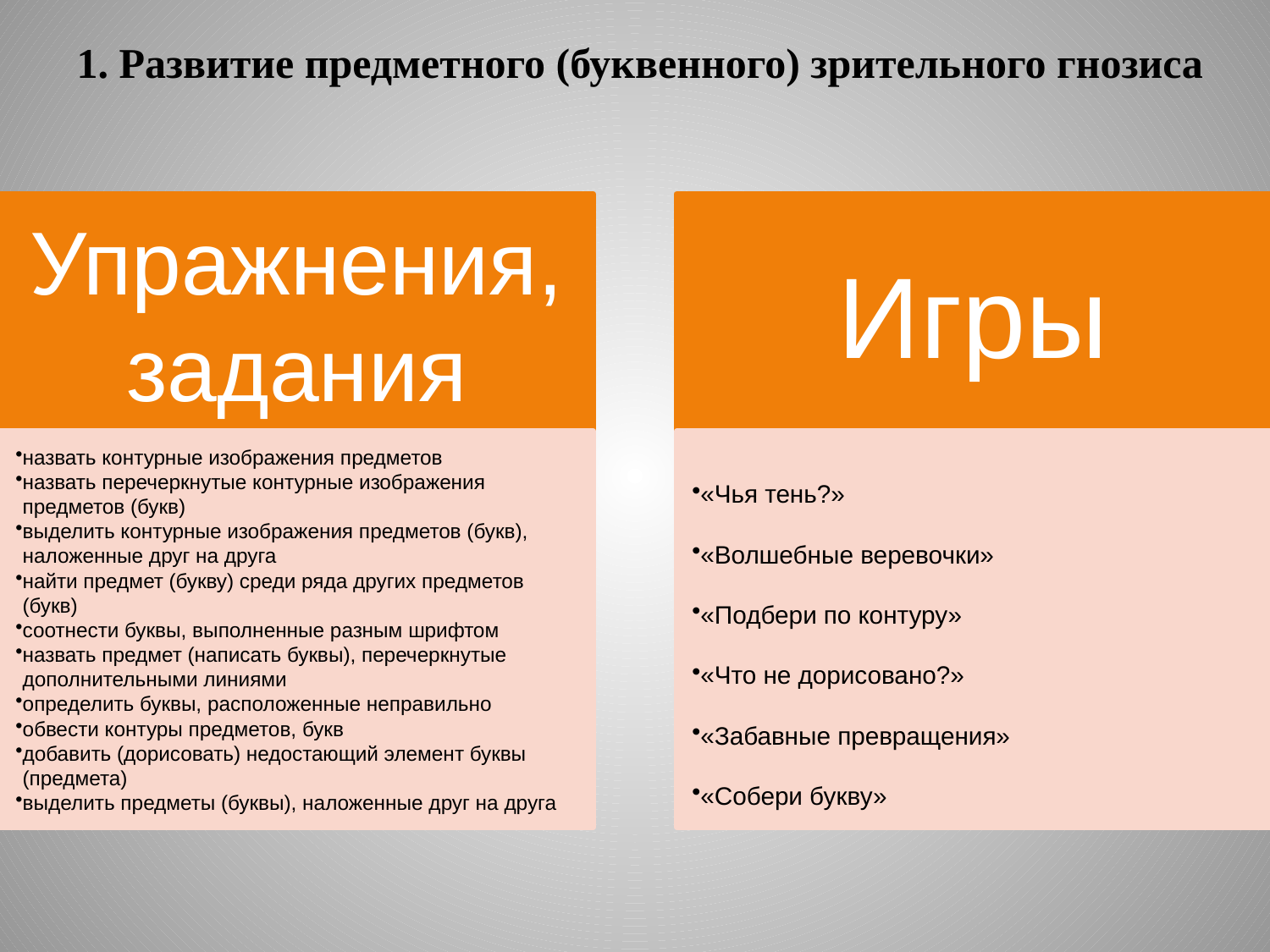

1. Развитие предметного (буквенного) зрительного гнозиса
Упражнения, задания
назвать контурные изображения предметов
Игры
«Чья тень?»
назвать перечеркнутые контурные изображения предметов (букв)
выделить контурные изображения предметов (букв), наложенные друг на друга
найти предмет (букву) среди ряда других предметов (букв)
соотнести буквы, выполненные разным шрифтом
назвать предмет (написать буквы), перечеркнутые дополнительными линиями
определить буквы, расположенные неправильно
обвести контуры предметов, букв
добавить (дорисовать) недостающий элемент буквы (предмета)
выделить предметы (буквы), наложенные друг на друга
«Волшебные веревочки»
«Подбери по контуру»
«Что не дорисовано?»
«Забавные превращения»
«Собери букву»